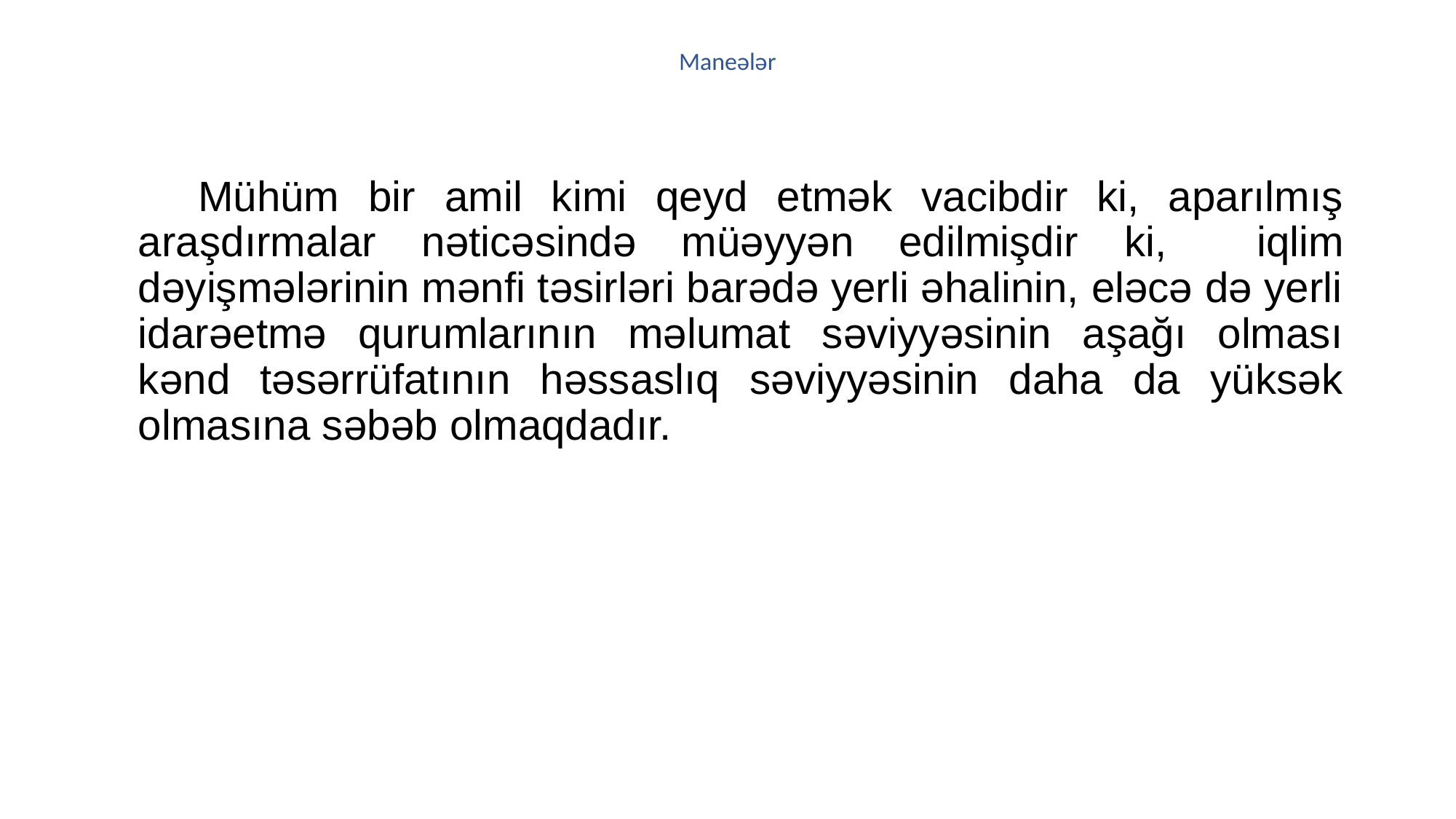

# Maneələr

   Mühüm bir amil kimi qeyd etmək vacibdir ki, aparılmış araşdırmalar nəticəsində müəyyən edilmişdir ki,  iqlim dəyişmələrinin mənfi təsirləri barədə yerli əhalinin, eləcə də yerli idarəetmə qurumlarının məlumat səviyyəsinin aşağı olması kənd təsərrüfatının həssaslıq səviyyəsinin daha da yüksək olmasına səbəb olmaqdadır.